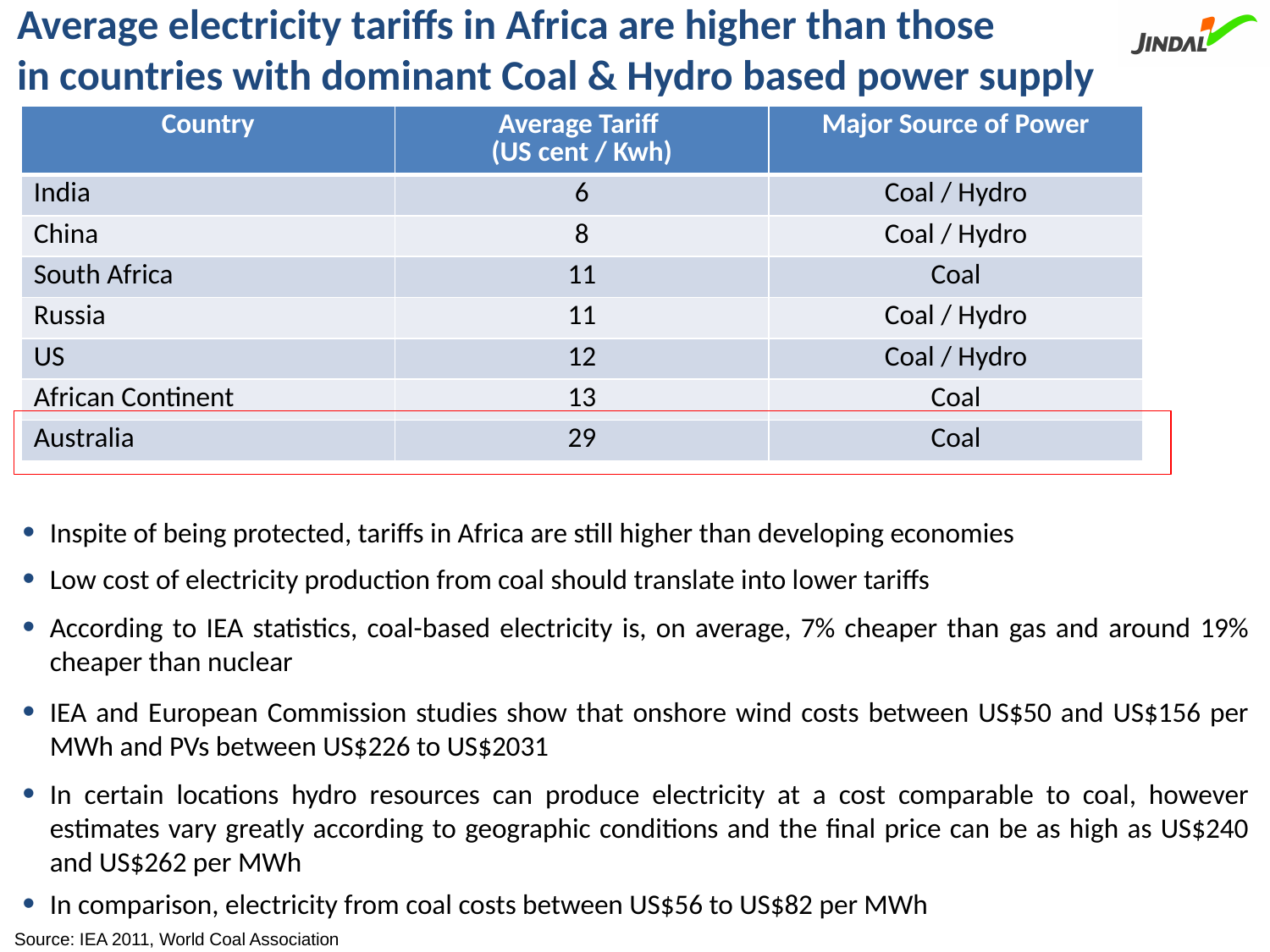

# Average electricity tariffs in Africa are higher than those in countries with dominant Coal & Hydro based power supply
| Country | Average Tariff (US cent / Kwh) | Major Source of Power |
| --- | --- | --- |
| India | 6 | Coal / Hydro |
| China | 8 | Coal / Hydro |
| South Africa | 11 | Coal |
| Russia | 11 | Coal / Hydro |
| US | 12 | Coal / Hydro |
| African Continent | 13 | Coal |
| Australia | 29 | Coal |

Inspite of being protected, tariffs in Africa are still higher than developing economies

Low cost of electricity production from coal should translate into lower tariffs

According to IEA statistics, coal-based electricity is, on average, 7% cheaper than gas and around 19% cheaper than nuclear

IEA and European Commission studies show that onshore wind costs between US$50 and US$156 per MWh and PVs between US$226 to US$2031

In certain locations hydro resources can produce electricity at a cost comparable to coal, however estimates vary greatly according to geographic conditions and the final price can be as high as US$240 and US$262 per MWh

In comparison, electricity from coal costs between US$56 to US$82 per MWh
Source: IEA 2011, World Coal Association